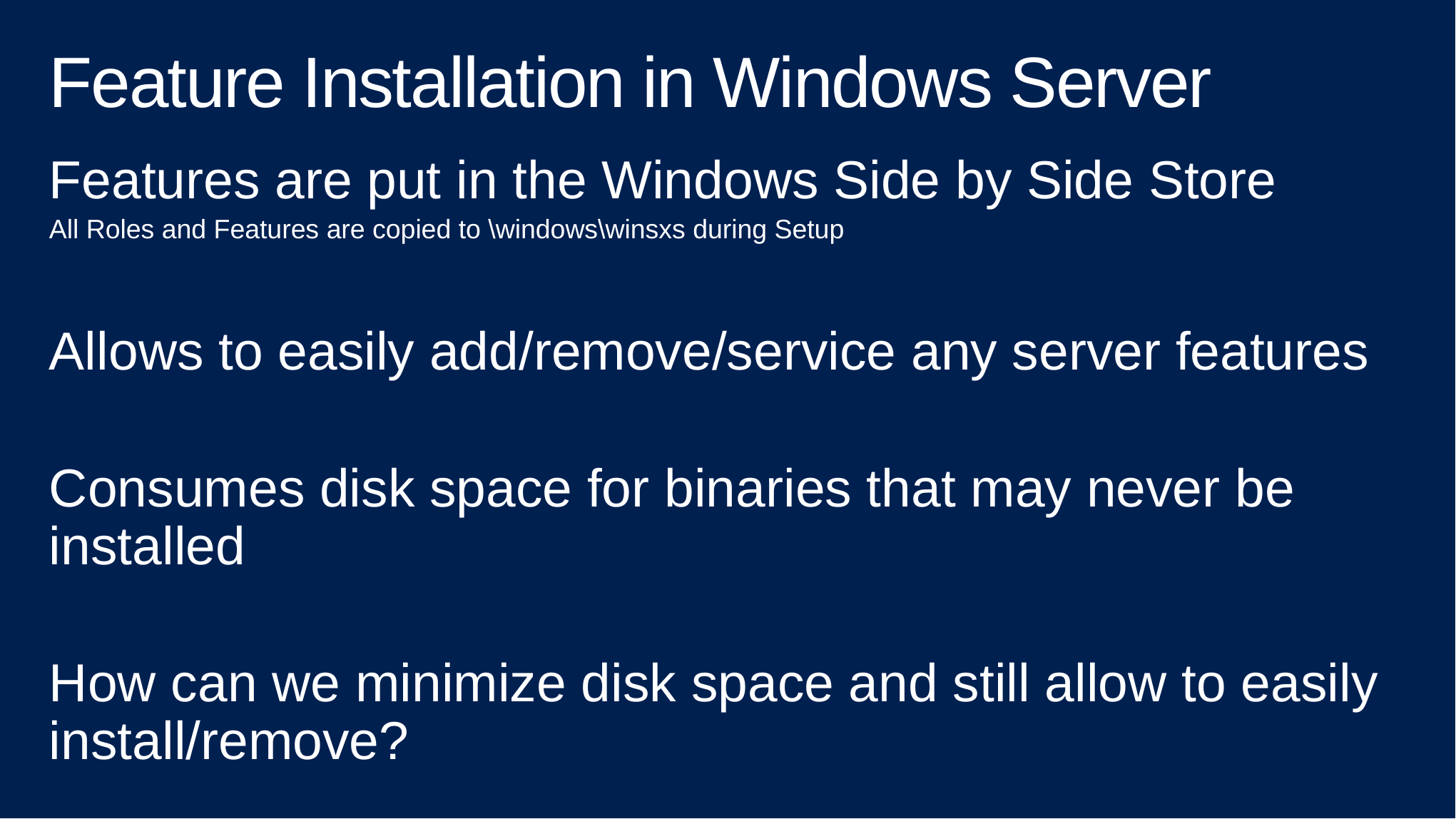

# Feature Installation in Windows Server
Features are put in the Windows Side by Side Store
All Roles and Features are copied to \windows\winsxs during Setup

Allows to easily add/remove/service any server features

Consumes disk space for binaries that may never be installed

How can we minimize disk space and still allow to easily install/remove?